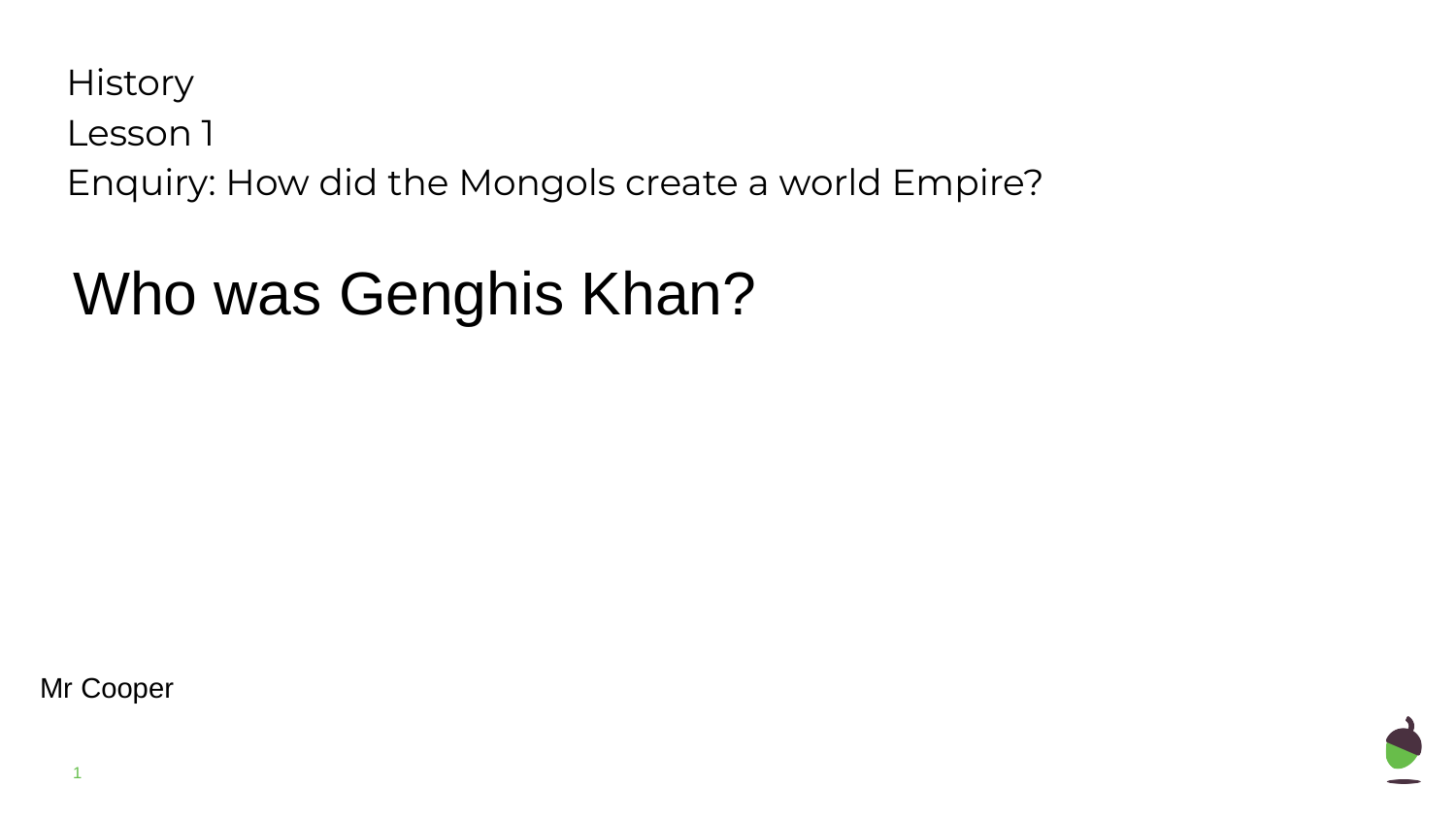

History
Lesson 1
Enquiry: How did the Mongols create a world Empire?
Who was Genghis Khan?
Mr Cooper
1